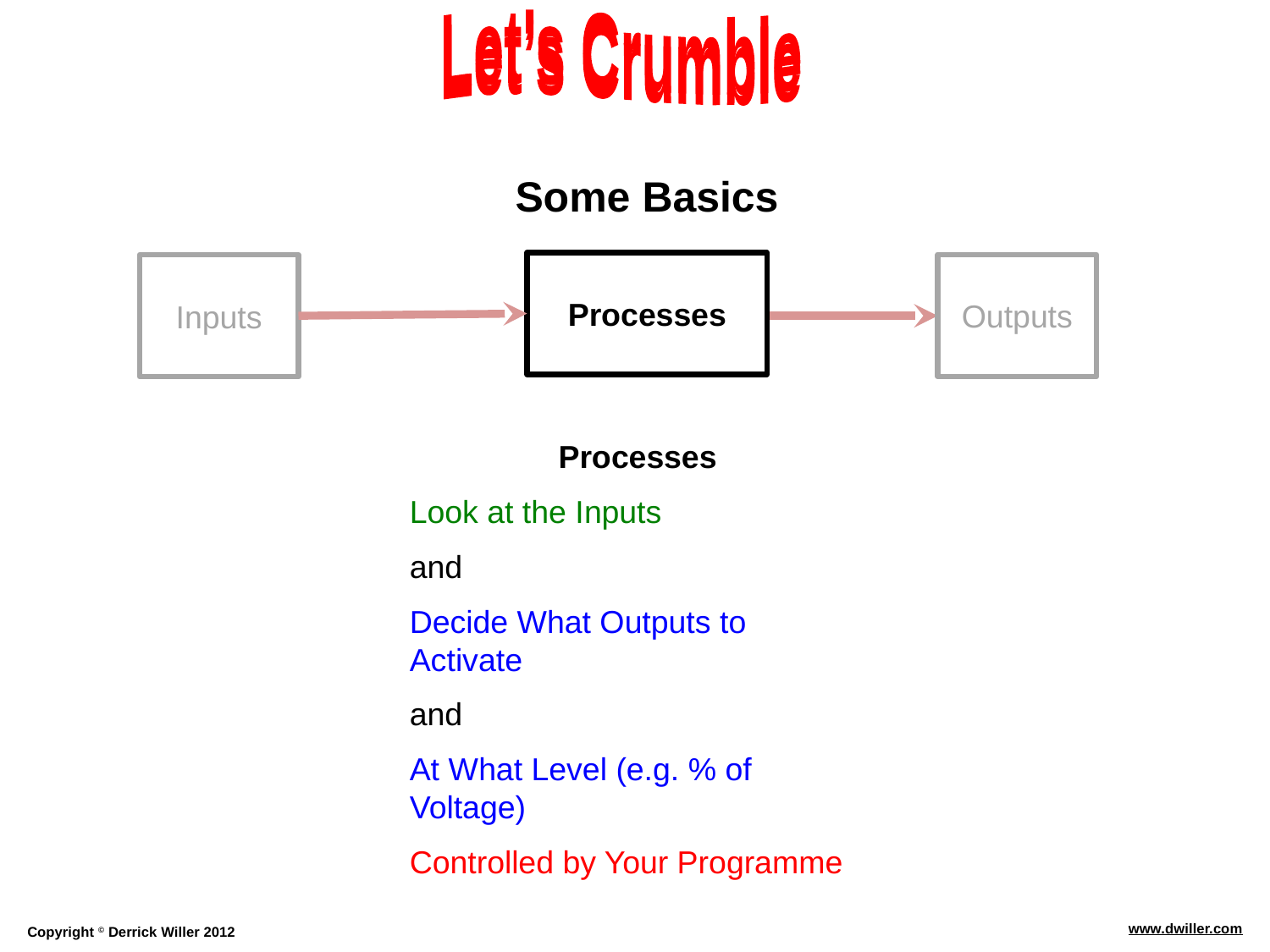

Let’s Crumble
Some Basics
Processes
Outputs
Inputs
Processes

Look at the Inputs

and

Decide What Outputs to Activate

and

At What Level (e.g. % of Voltage)

Controlled by Your Programme